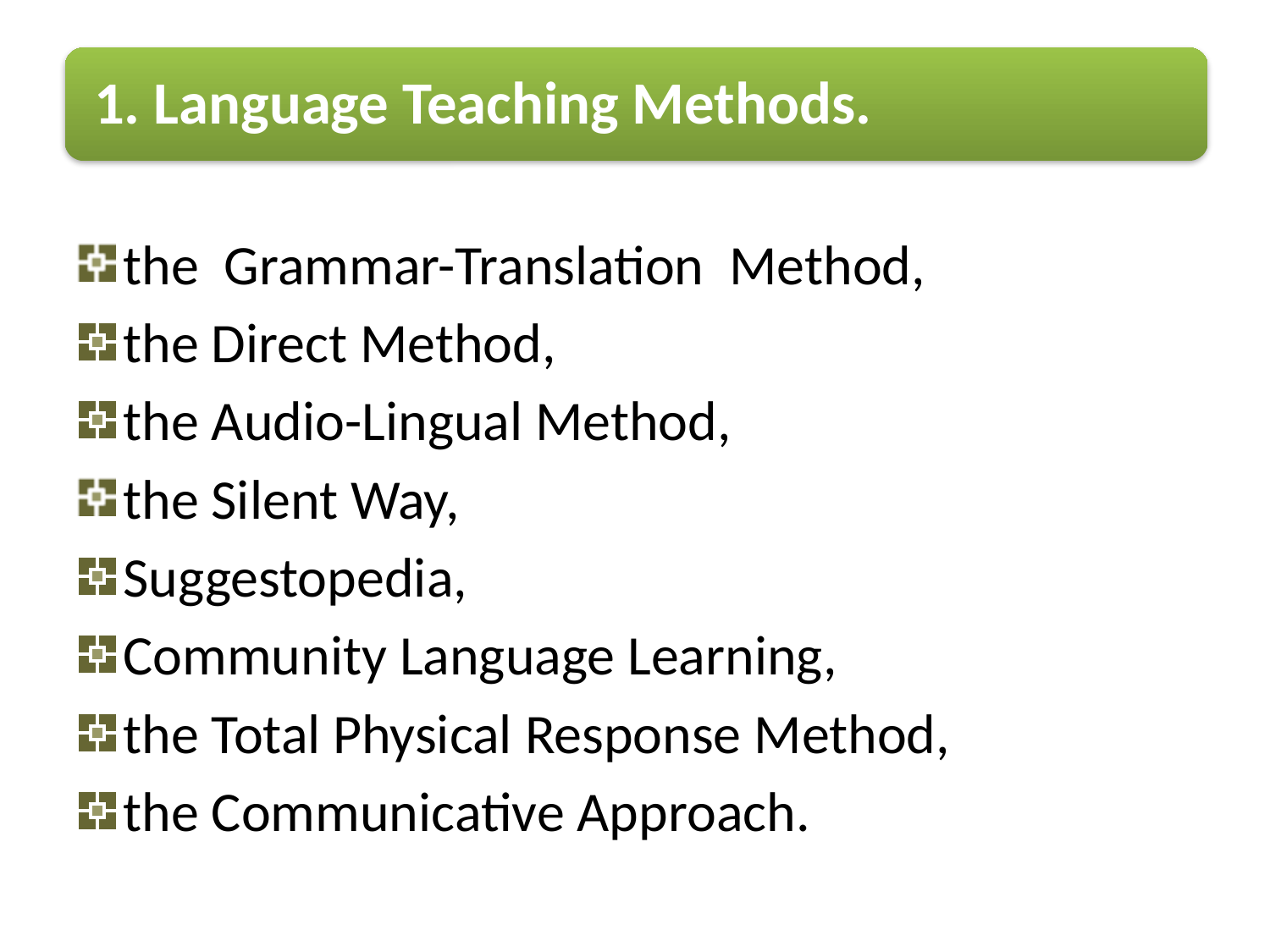

1. Language Teaching Methods.
the  Grammar-Translation  Method,
the Direct Method,
the Audio-Lingual Method,
the Silent Way,
Suggestopedia,
Community Language Learning,
the Total Physical Response Method,
the Communicative Approach.